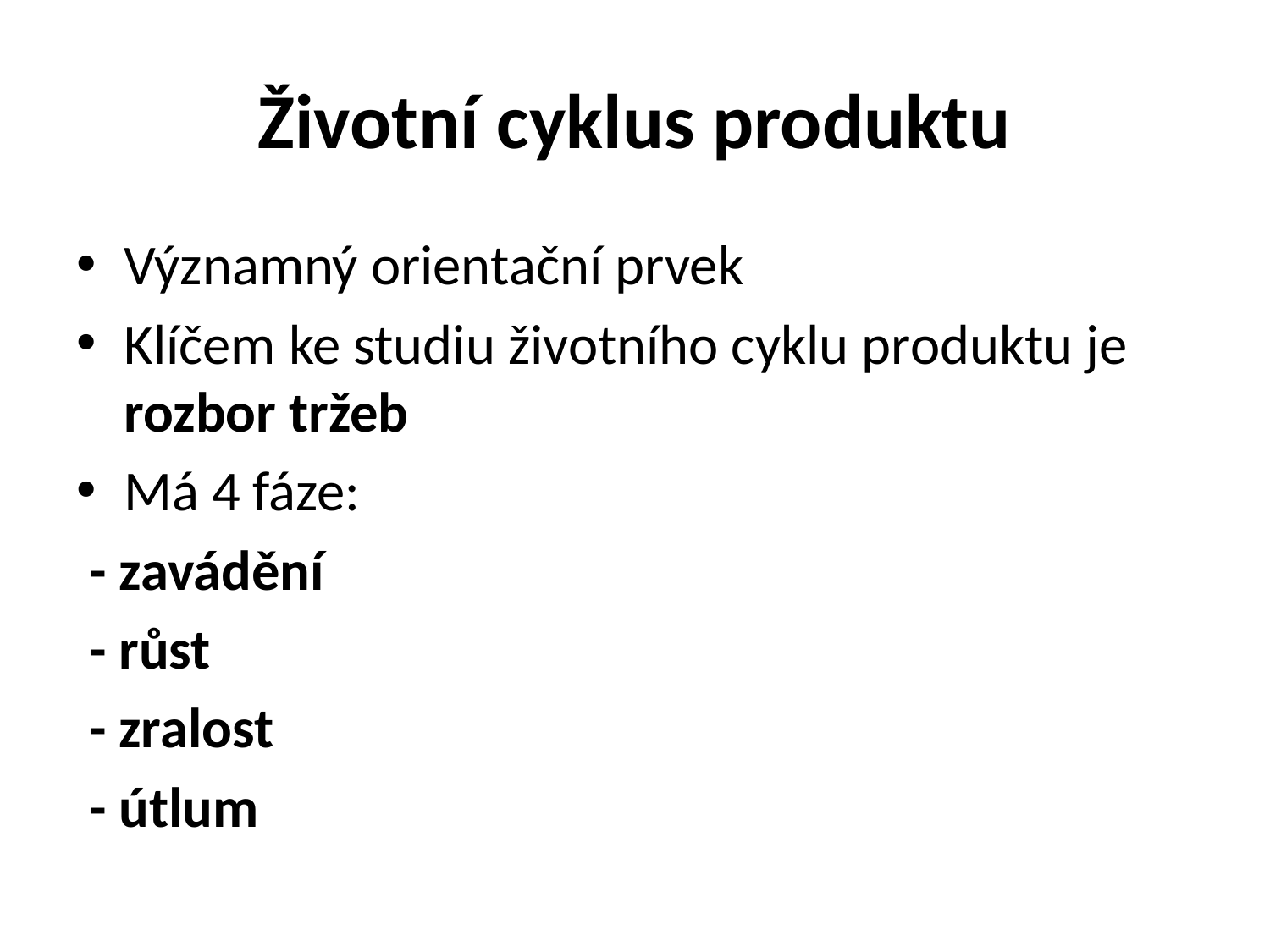

# Životní cyklus produktu
Významný orientační prvek
Klíčem ke studiu životního cyklu produktu je rozbor tržeb
Má 4 fáze:
 - zavádění
 - růst
 - zralost
 - útlum